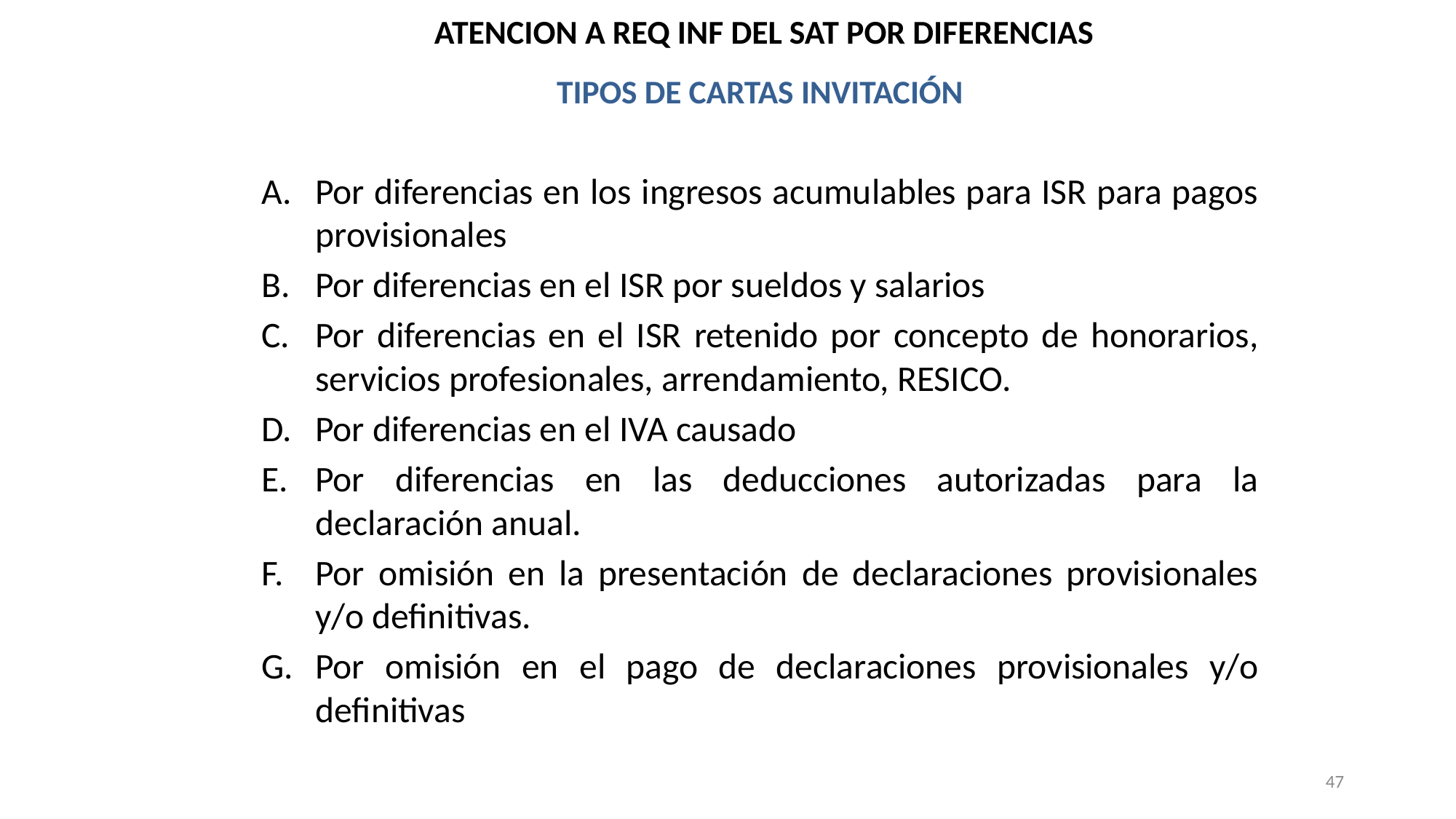

ATENCION A REQ INF DEL SAT POR DIFERENCIAS
TIPOS DE CARTAS INVITACIÓN

Por diferencias en los ingresos acumulables para ISR para pagos provisionales
Por diferencias en el ISR por sueldos y salarios
Por diferencias en el ISR retenido por concepto de honorarios, servicios profesionales, arrendamiento, RESICO.
Por diferencias en el IVA causado
Por diferencias en las deducciones autorizadas para la declaración anual.
Por omisión en la presentación de declaraciones provisionales y/o definitivas.
Por omisión en el pago de declaraciones provisionales y/o definitivas

47